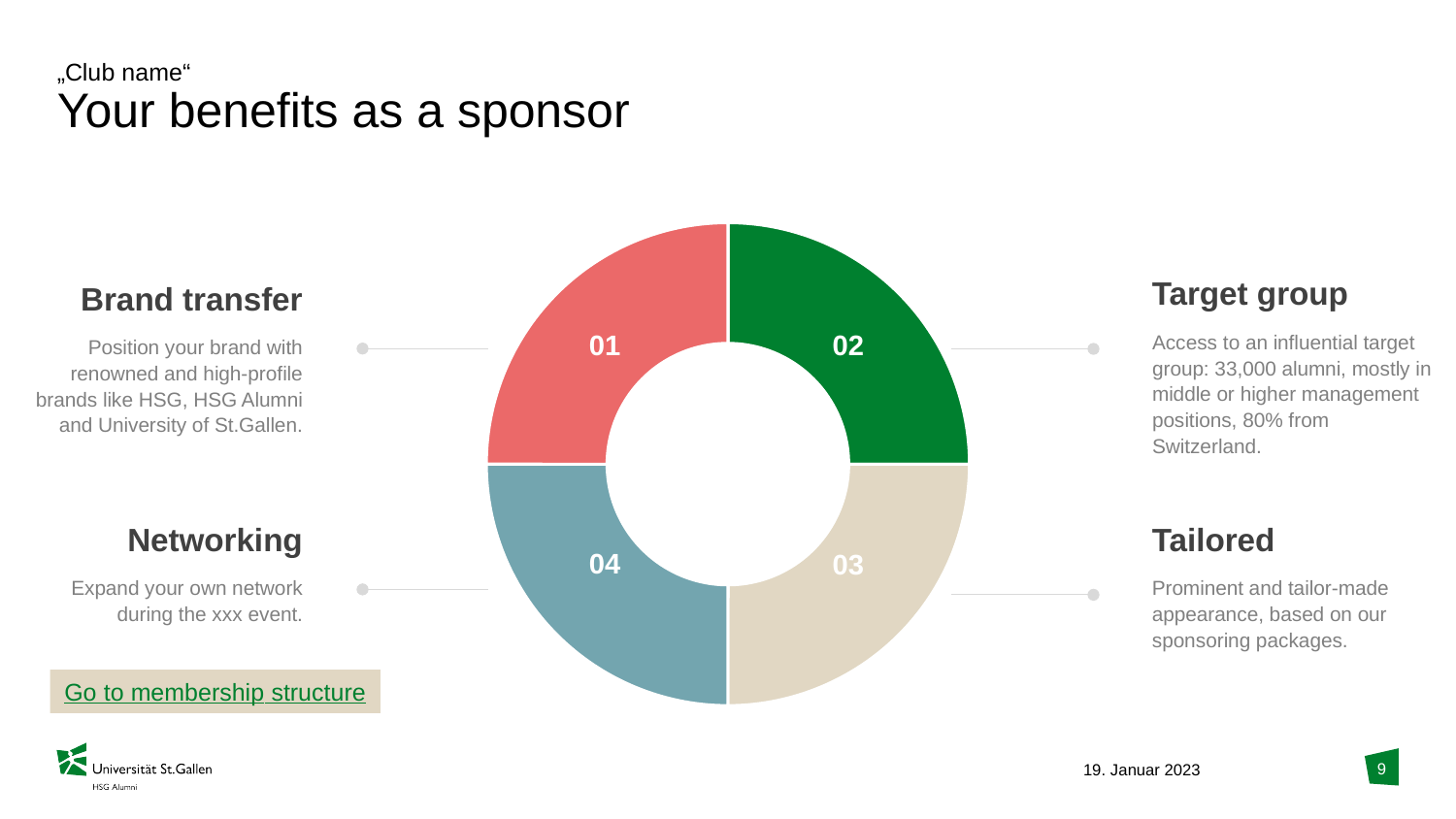

# „Club name“ Your benefits as a sponsor

### Chart

| Category | Sales |
|---|---|
| 1st Qtr | 10.0 |
| 2nd Qtr | 10.0 |
| 10 | 10.0 |
| 4th Qtr | 10.0 |
01
02
04
03
Target group
Brand transfer

Access to an influential target group: 33,000 alumni, mostly in middle or higher management positions, 80% from Switzerland.

Position your brand with renowned and high-profile brands like HSG, HSG Alumni and University of St.Gallen.

Networking
Tailored

Expand your own network during the xxx event.

Prominent and tailor-made appearance, based on our sponsoring packages.

Go to membership structure
9